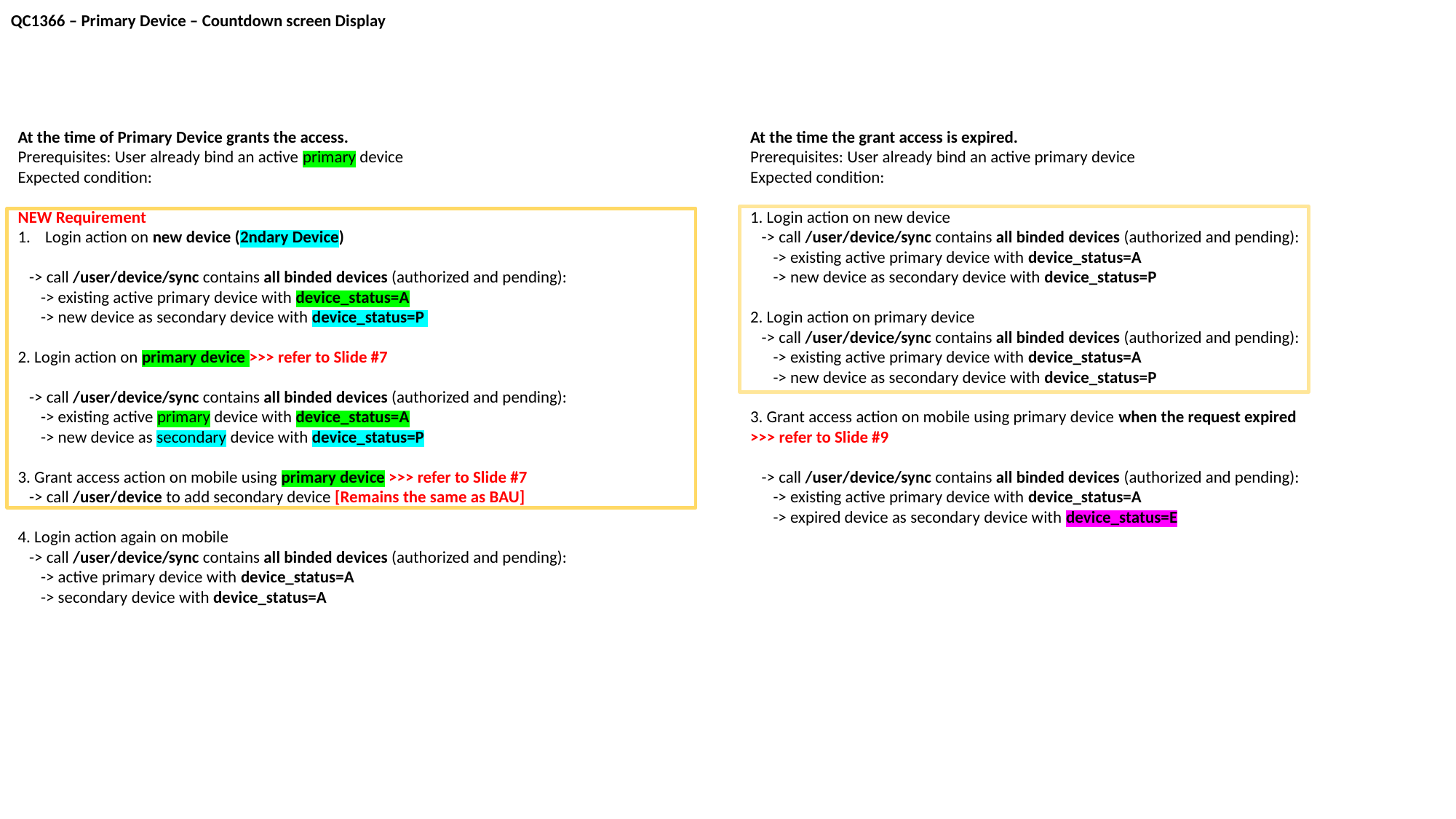

QC1366 – Primary Device – Countdown screen Display
At the time of Primary Device grants the access.
Prerequisites: User already bind an active primary device
Expected condition:

NEW Requirement
Login action on new device (2ndary Device)

   -> call /user/device/sync contains all binded devices (authorized and pending):
      -> existing active primary device with device_status=A
      -> new device as secondary device with device_status=P

2. Login action on primary device >>> refer to Slide #7

   -> call /user/device/sync contains all binded devices (authorized and pending):
      -> existing active primary device with device_status=A
      -> new device as secondary device with device_status=P

3. Grant access action on mobile using primary device >>> refer to Slide #7
   -> call /user/device to add secondary device [Remains the same as BAU]

4. Login action again on mobile
   -> call /user/device/sync contains all binded devices (authorized and pending):
      -> active primary device with device_status=A
      -> secondary device with device_status=A

At the time the grant access is expired.
Prerequisites: User already bind an active primary device
Expected condition:

1. Login action on new device
   -> call /user/device/sync contains all binded devices (authorized and pending):
      -> existing active primary device with device_status=A
      -> new device as secondary device with device_status=P

2. Login action on primary device
   -> call /user/device/sync contains all binded devices (authorized and pending):
      -> existing active primary device with device_status=A
      -> new device as secondary device with device_status=P

3. Grant access action on mobile using primary device when the request expired
>>> refer to Slide #9

   -> call /user/device/sync contains all binded devices (authorized and pending):
      -> existing active primary device with device_status=A
      -> expired device as secondary device with device_status=E